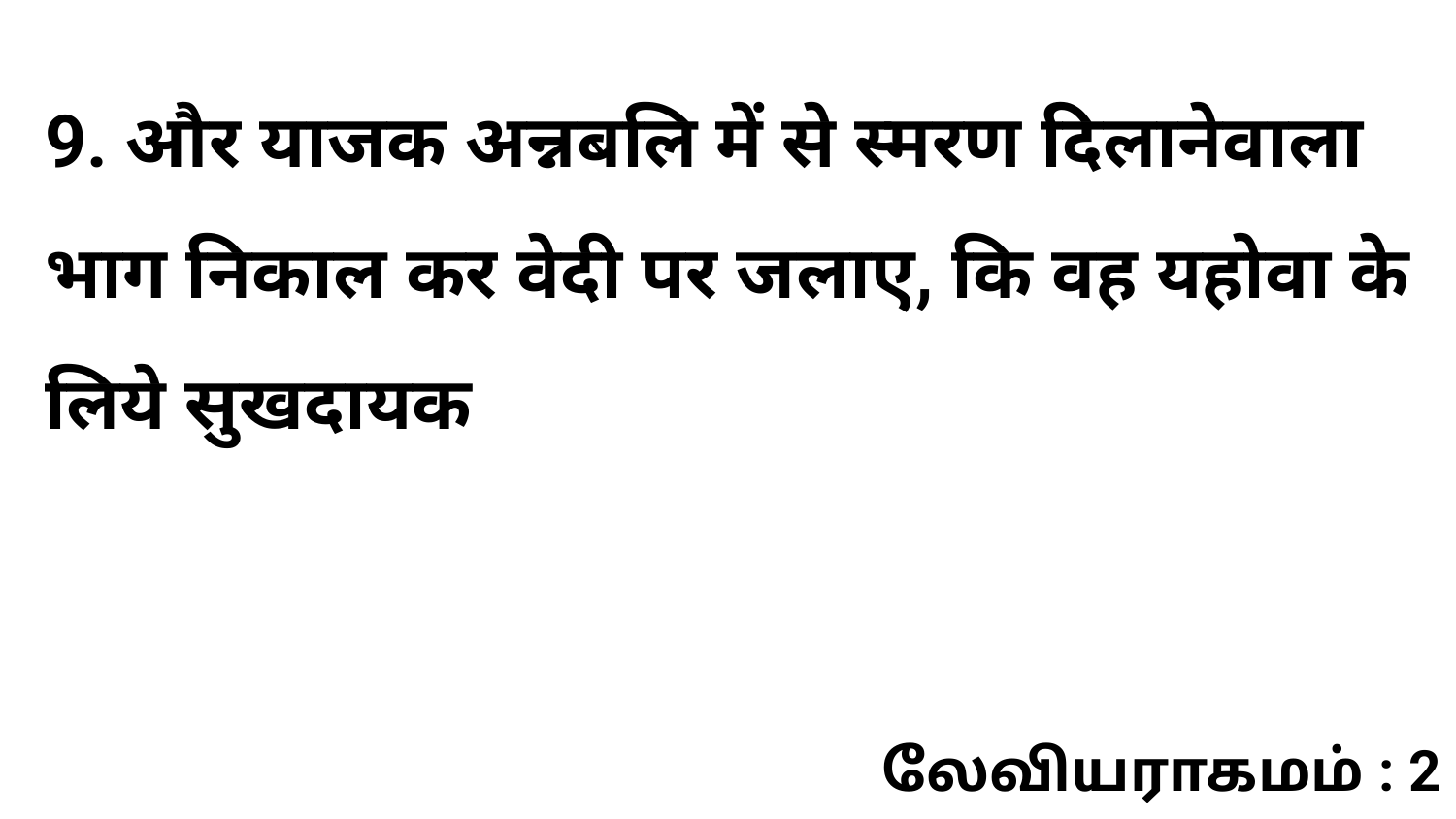

9. और याजक अन्नबलि में से स्मरण दिलानेवाला भाग निकाल कर वेदी पर जलाए, कि वह यहोवा के लिये सुखदायक
லேவியராகமம் : 2